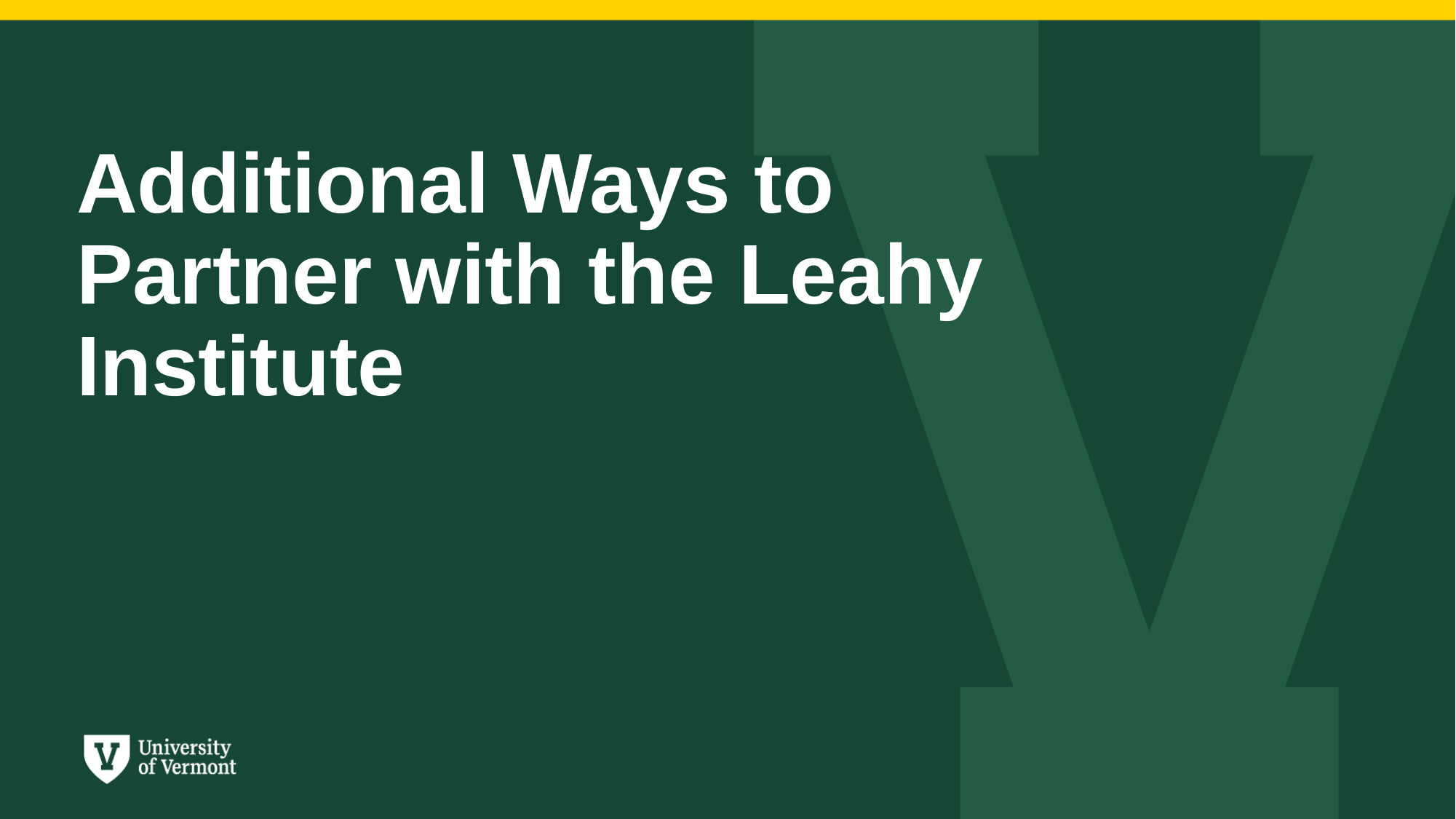

# Additional Ways to Partner with the Leahy Institute